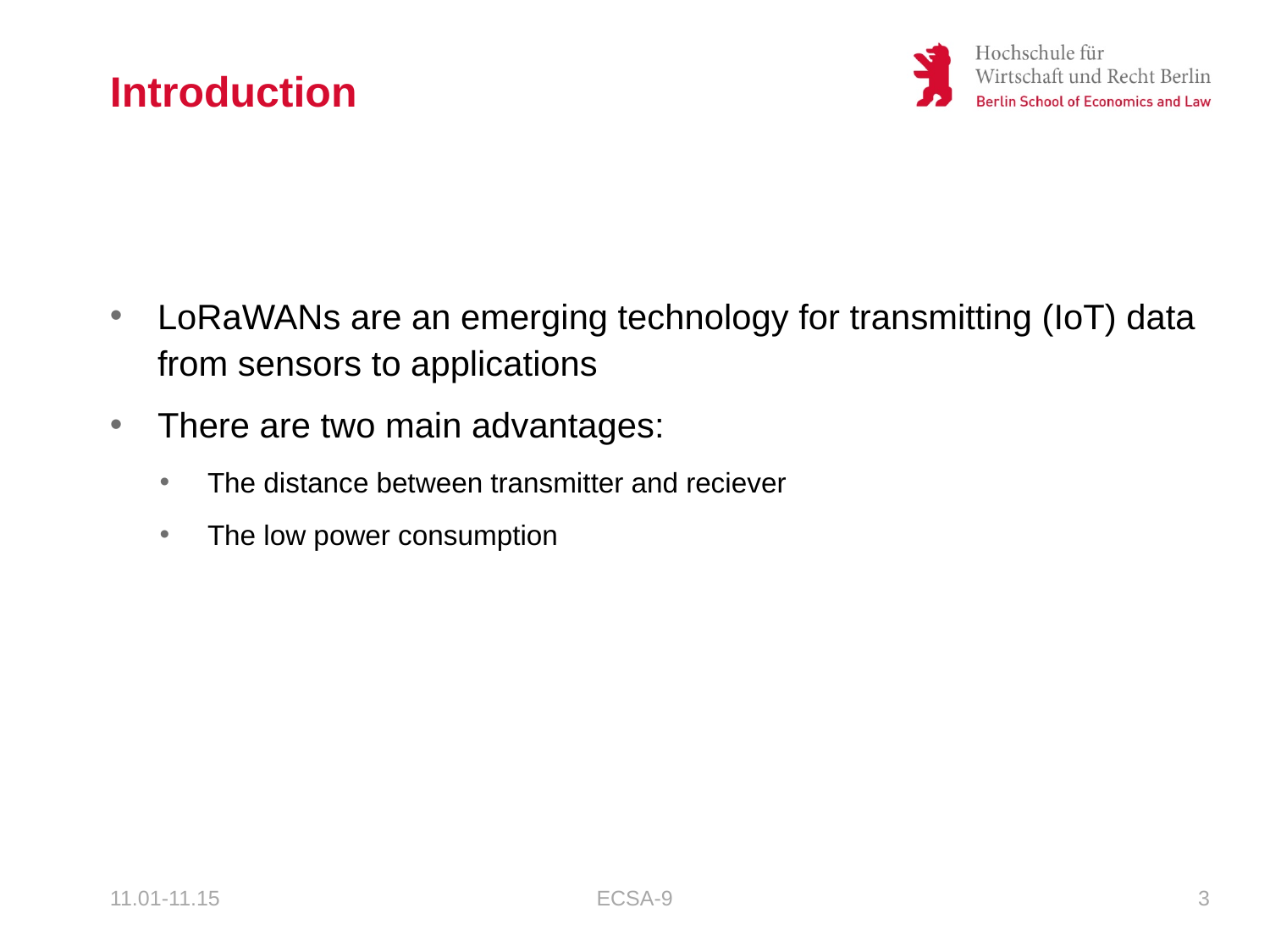

# Introduction
LoRaWANs are an emerging technology for transmitting (IoT) data from sensors to applications
There are two main advantages:
The distance between transmitter and reciever
The low power consumption

11.01-11.15
ECSA-9
3